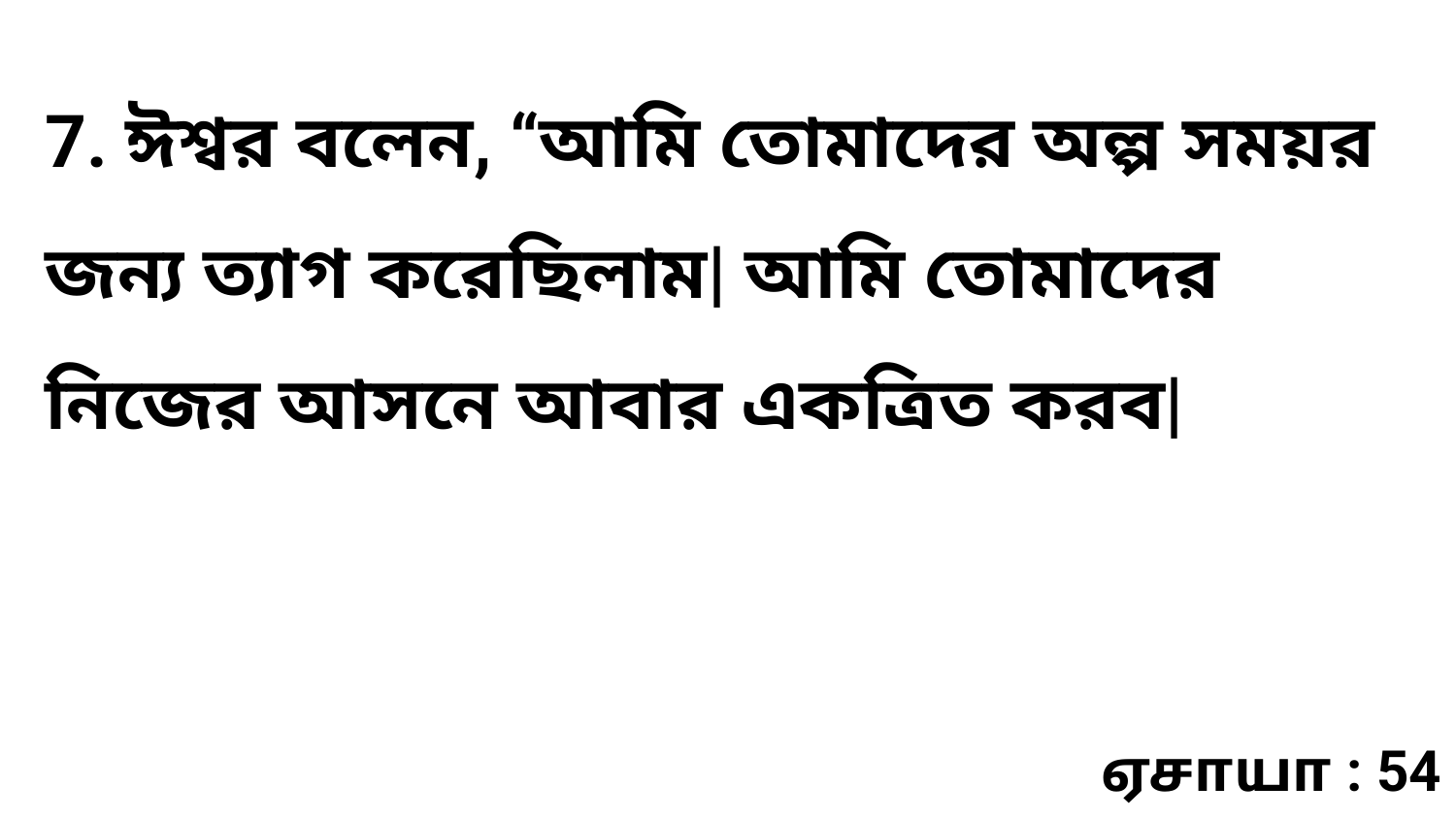

7. ঈশ্বর বলেন, “আমি তোমাদের অল্প সময়র জন্য ত্যাগ করেছিলাম| আমি তোমাদের নিজের আসনে আবার একত্রিত করব|
ஏசாயா : 54